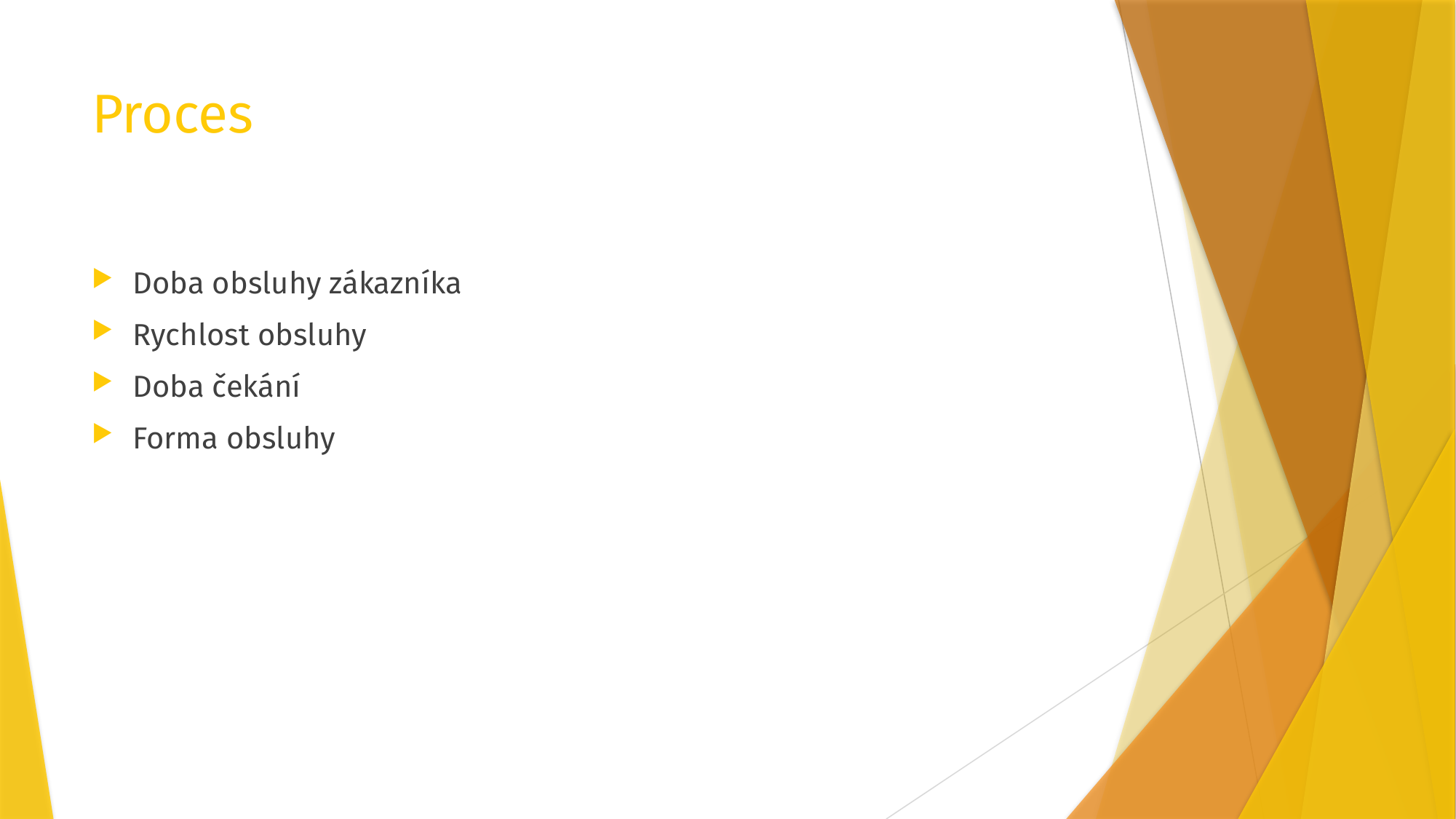

# Proces
Doba obsluhy zákazníka
Rychlost obsluhy
Doba čekání
Forma obsluhy